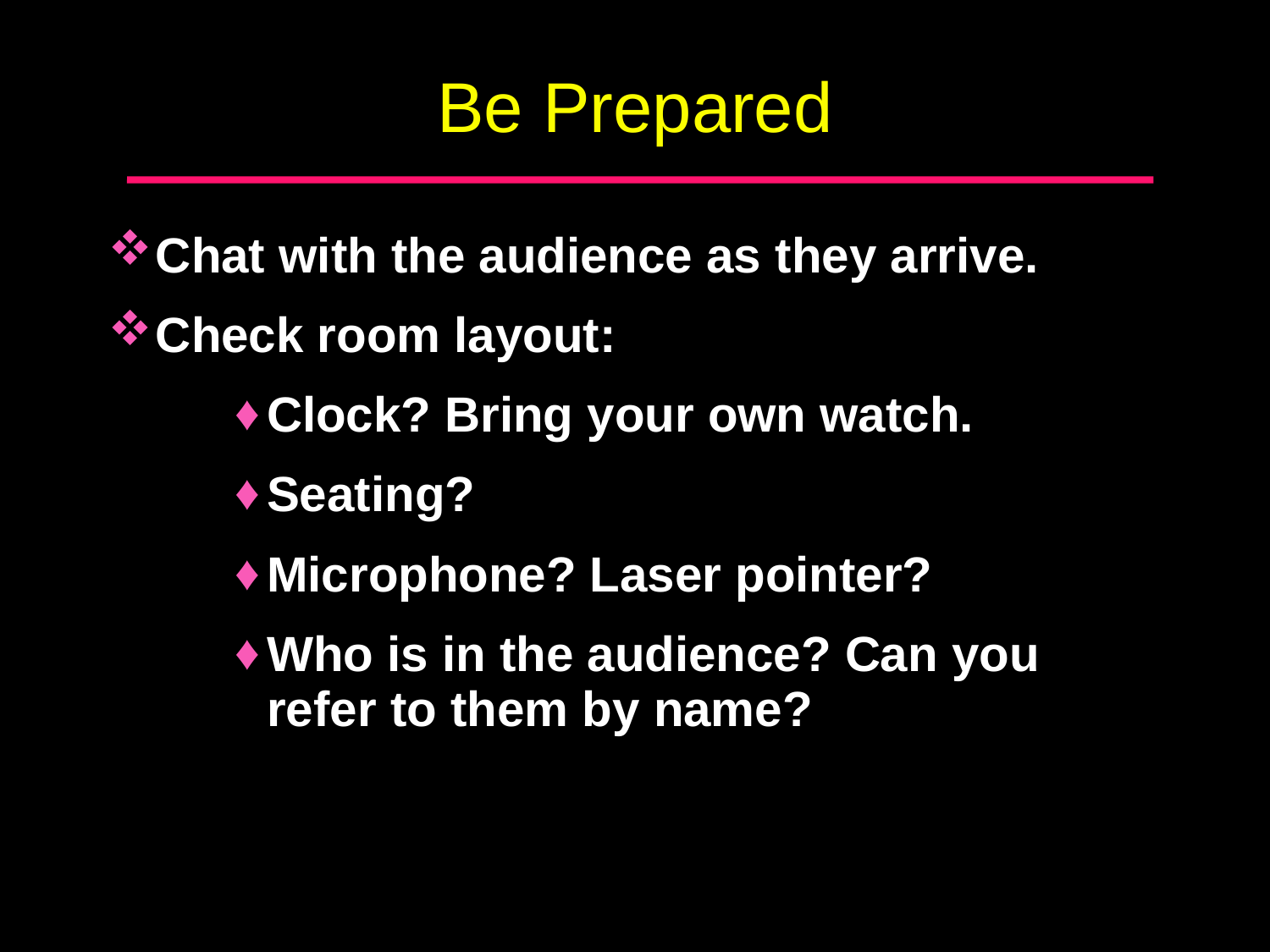

# Be Prepared

Chat with the audience as they arrive.
Check room layout:
Clock? Bring your own watch.
Seating?
Microphone? Laser pointer?
Who is in the audience? Can you refer to them by name?